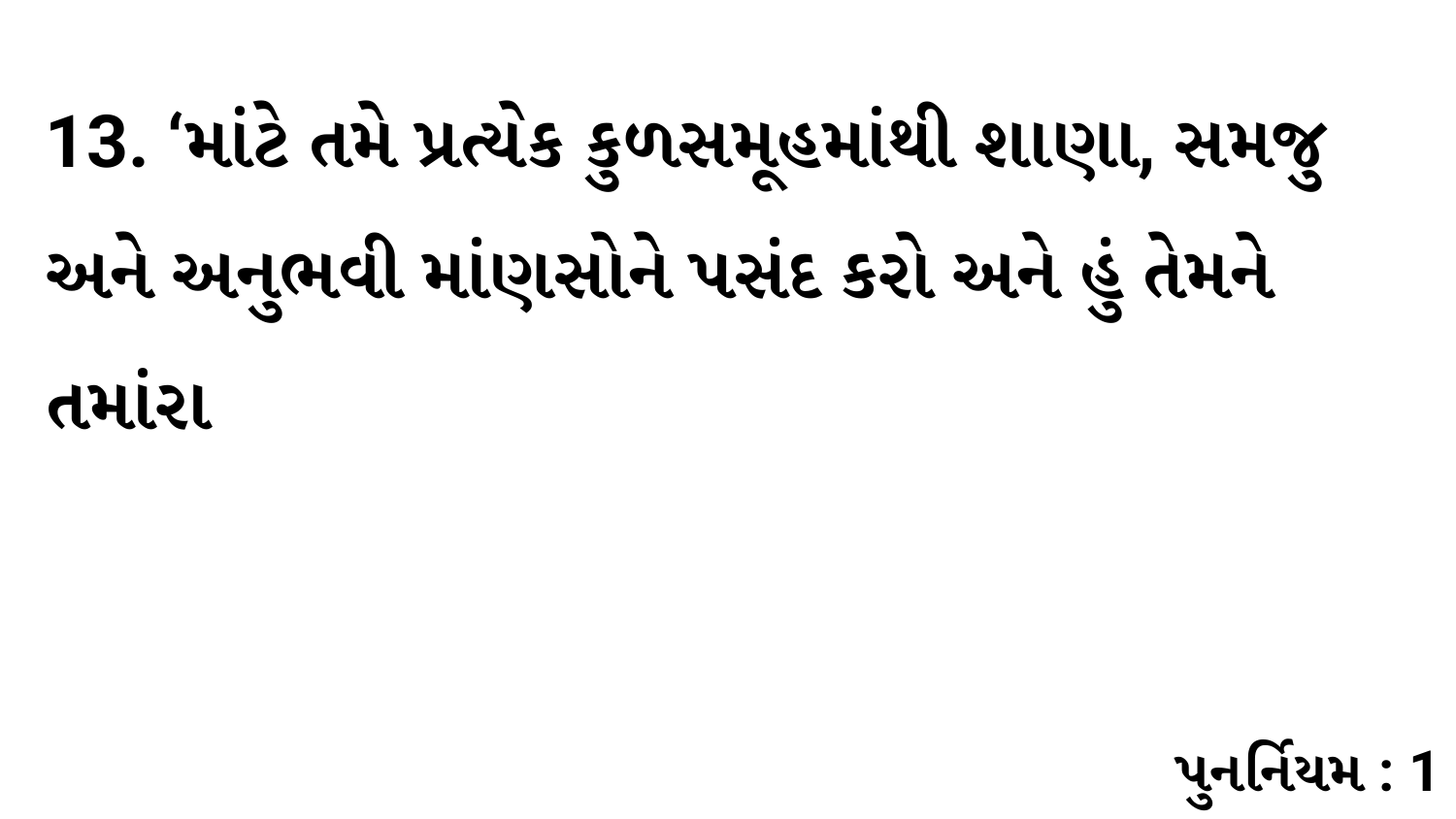

13. ‘માંટે તમે પ્રત્યેક કુળસમૂહમાંથી શાણા, સમજુ અને અનુભવી માંણસોને પસંદ કરો અને હું તેમને તમાંરા
પુનર્નિયમ : 1